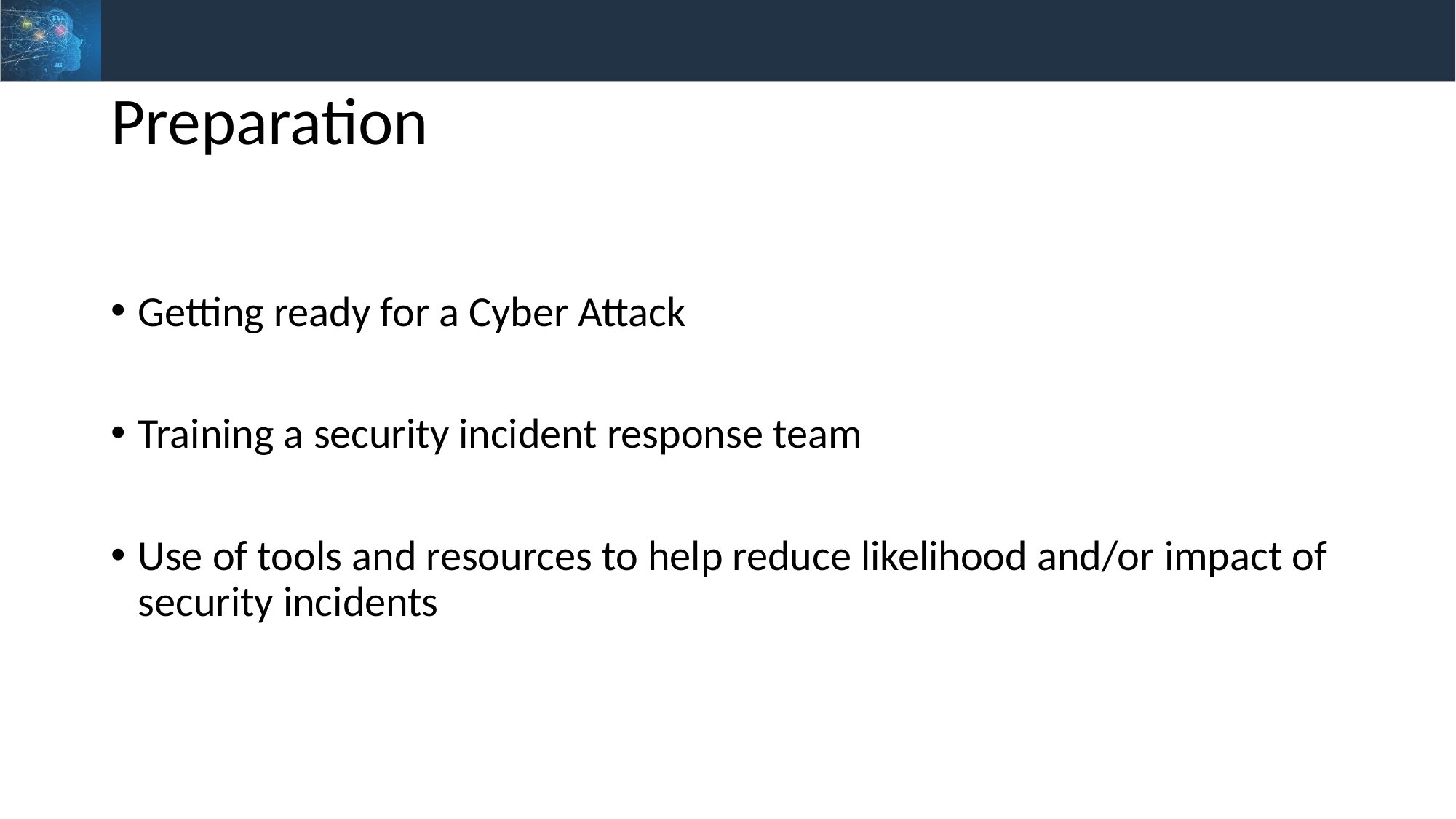

# Preparation

Getting ready for a Cyber Attack

Training a security incident response team

Use of tools and resources to help reduce likelihood and/or impact of security incidents